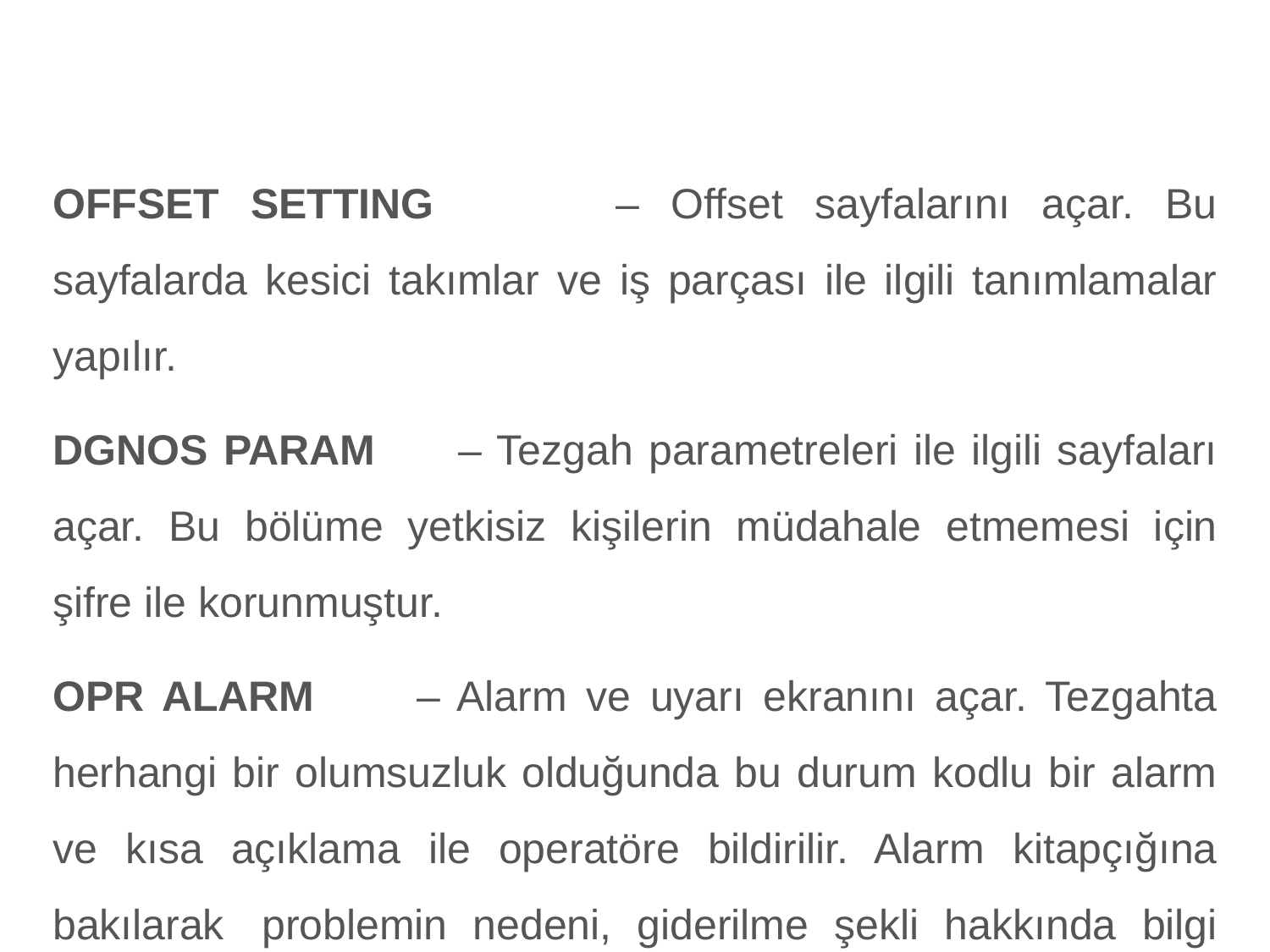

OFFSET SETTING       – Offset sayfalarını açar. Bu sayfalarda kesici takımlar ve iş parçası ile ilgili tanımlamalar yapılır.
DGNOS PARAM       – Tezgah parametreleri ile ilgili sayfaları açar. Bu bölüme yetkisiz kişilerin müdahale etmemesi için şifre ile korunmuştur.
OPR ALARM        – Alarm ve uyarı ekranını açar. Tezgahta herhangi bir olumsuzluk olduğunda bu durum kodlu bir alarm ve kısa açıklama ile operatöre bildirilir. Alarm kitapçığına bakılarak  problemin nedeni, giderilme şekli hakkında bilgi edilir ve alarm giderilir.